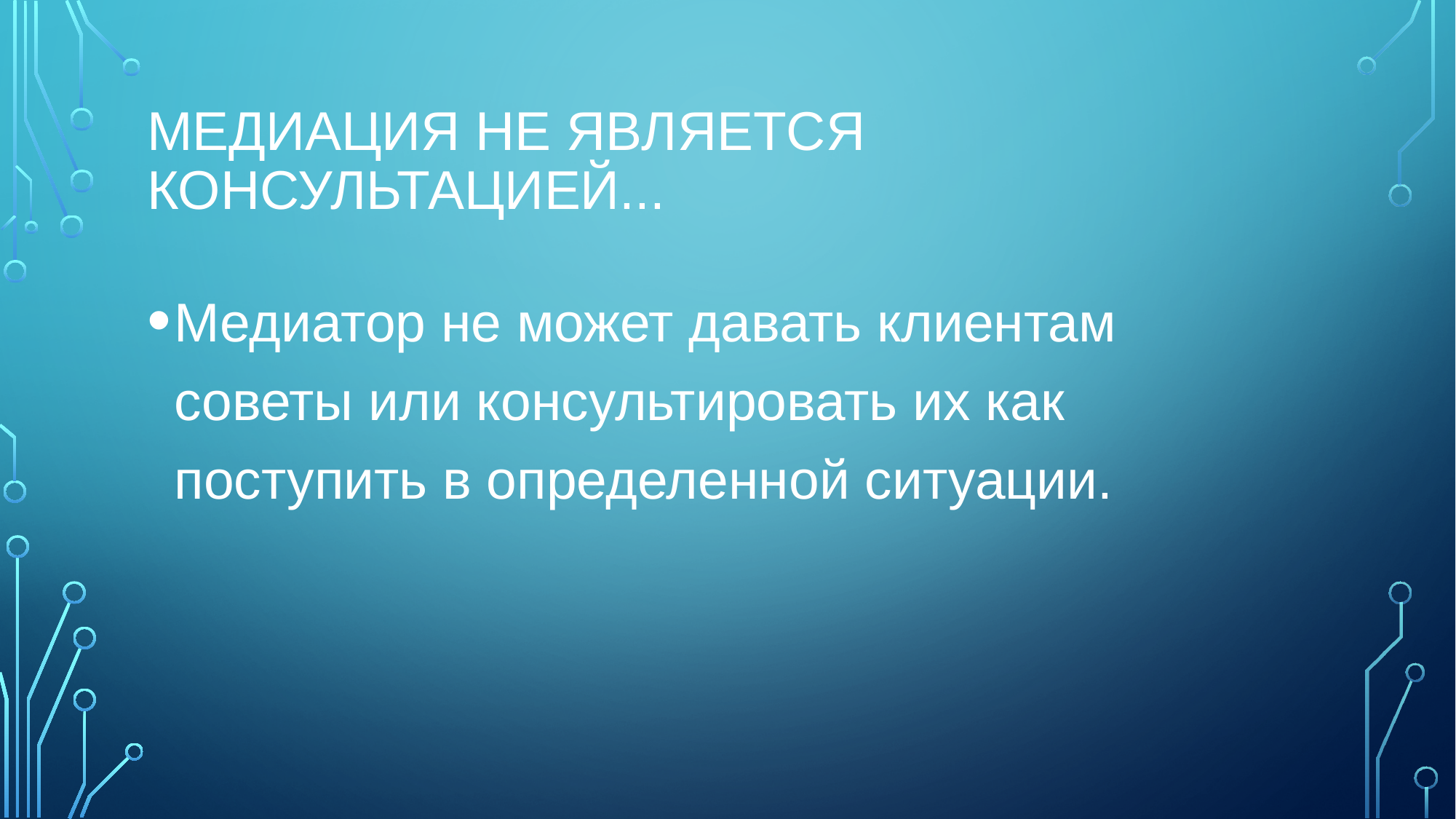

# Медиация не является консультацией...
Медиатор не может давать клиентам советы или консультировать их как поступить в определенной ситуации.